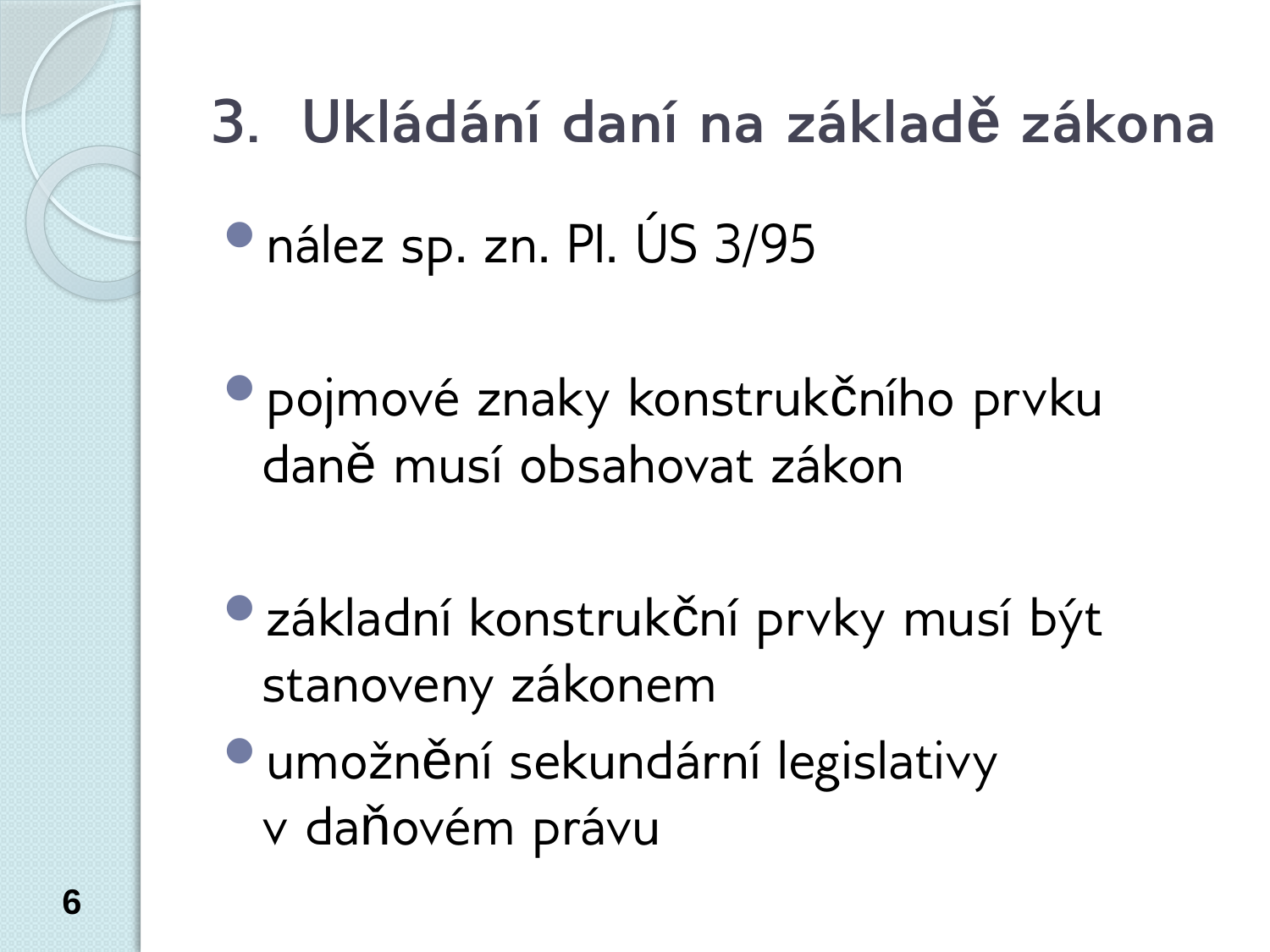

# 3.  Ukládání daní na základě zákona
nález sp. zn. Pl. ÚS 3/95

pojmové znaky konstrukčního prvku daně musí obsahovat zákon

základní konstrukční prvky musí být stanoveny zákonem
umožnění sekundární legislativy
v daňovém právu
6